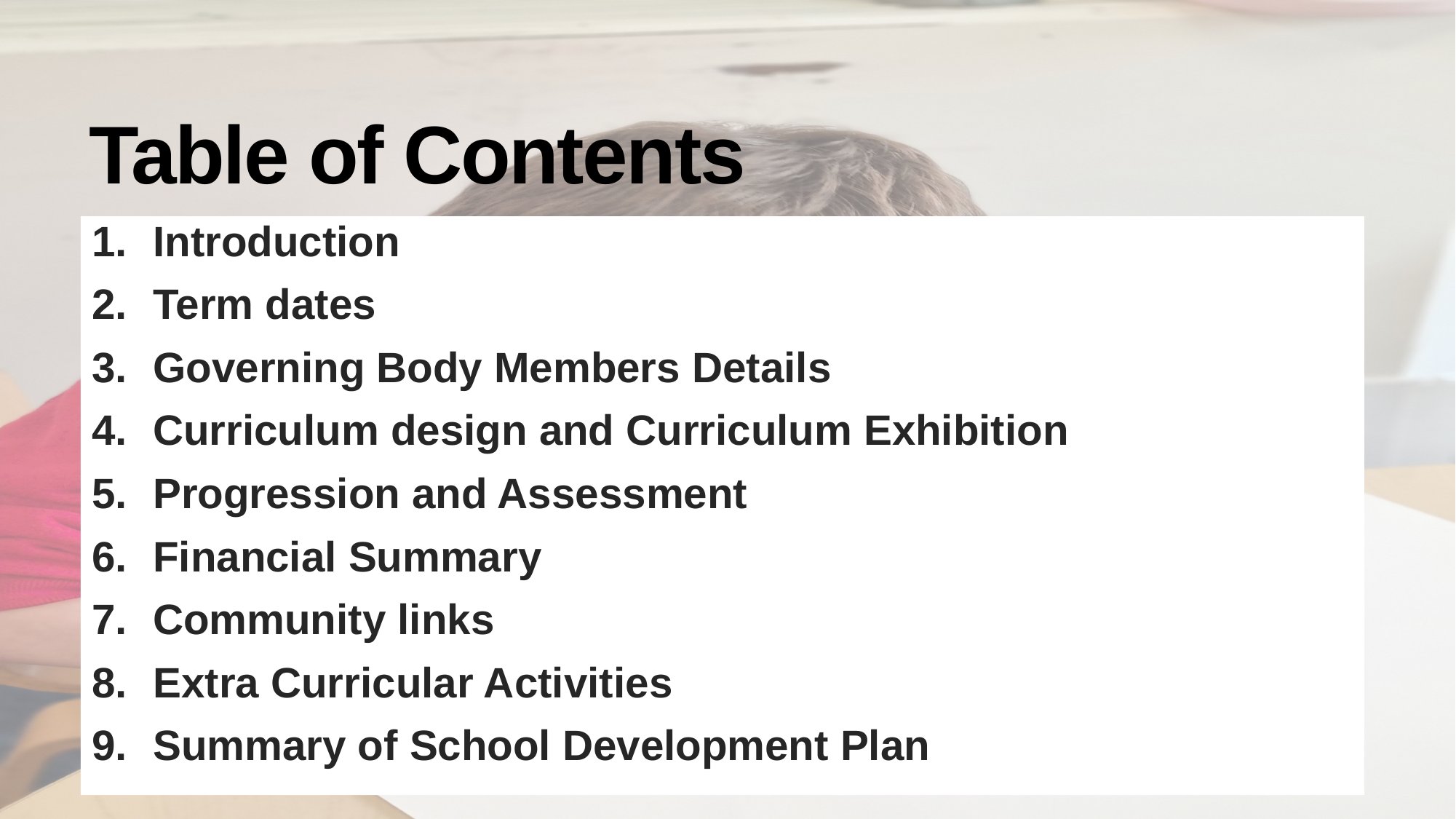

# Table of Contents
Introduction
Term dates
Governing Body Members Details
Curriculum design and Curriculum Exhibition
Progression and Assessment
Financial Summary
Community links
Extra Curricular Activities
Summary of School Development Plan